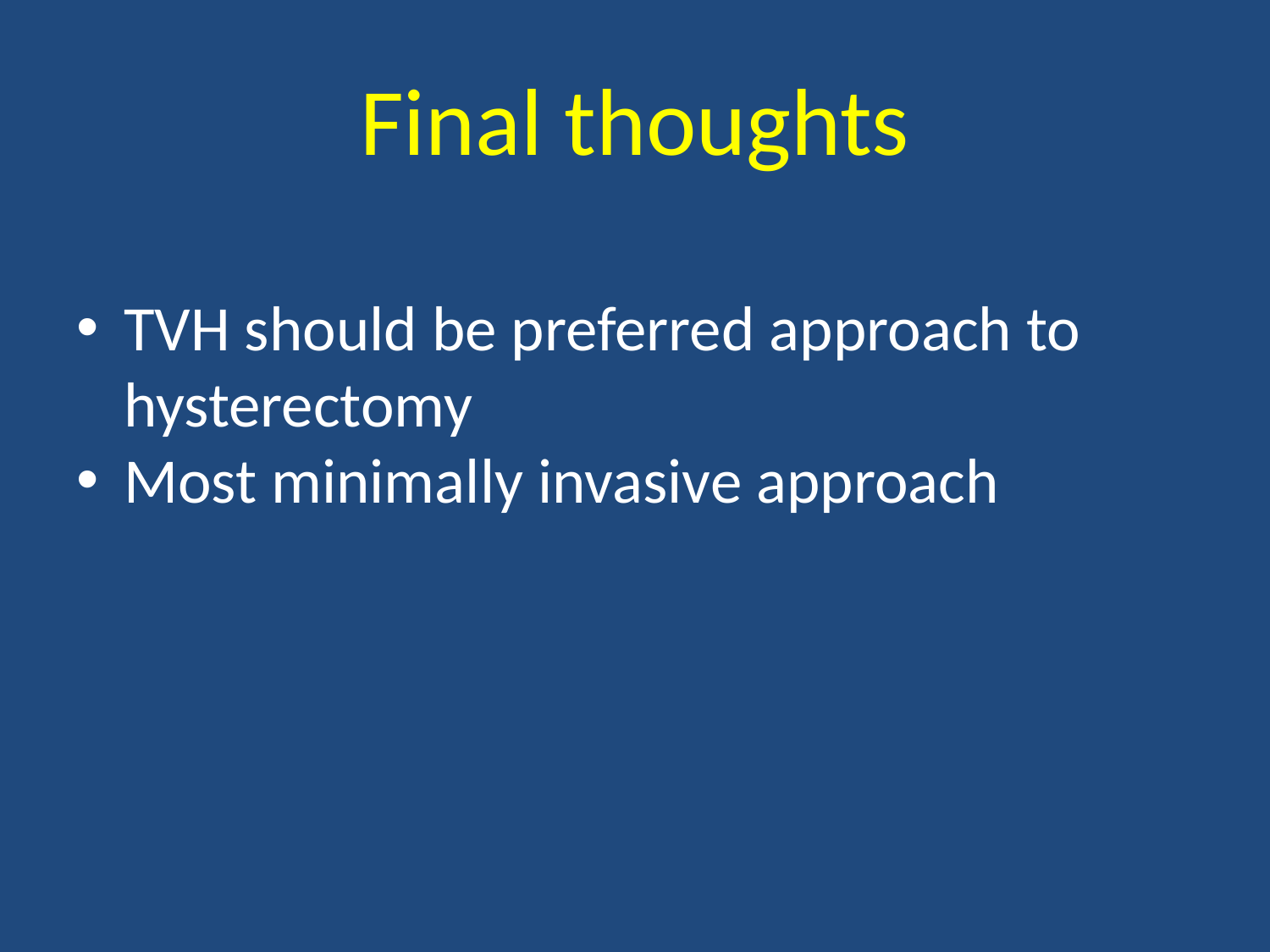

# Final thoughts
TVH should be preferred approach to hysterectomy
Most minimally invasive approach